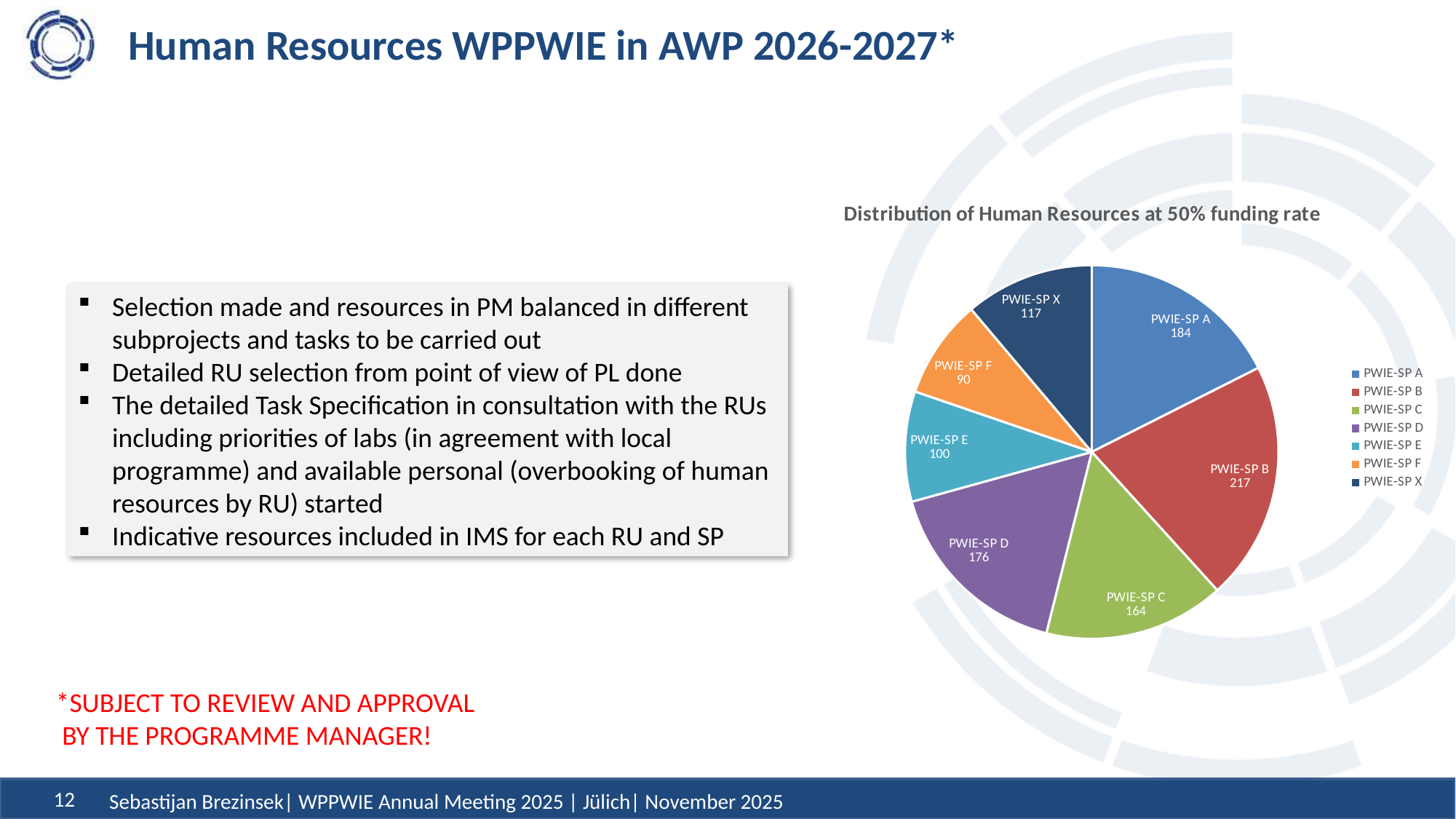

# Human Resources WPPWIE in AWP 2026-2027*

### Chart: Distribution of Human Resources at 50% funding rate

| Category | Ergebnis |
|---|---|
| PWIE-SP A | 184.0 |
| PWIE-SP B | 217.0 |
| PWIE-SP C | 164.0 |
| PWIE-SP D | 176.0 |
| PWIE-SP E | 100.0 |
| PWIE-SP F | 90.0 |
| PWIE-SP X | 117.0 |
Selection made and resources in PM balanced in different subprojects and tasks to be carried out
Detailed RU selection from point of view of PL done
The detailed Task Specification in consultation with the RUs including priorities of labs (in agreement with local programme) and available personal (overbooking of human resources by RU) started
Indicative resources included in IMS for each RU and SP
*SUBJECT TO REVIEW AND APPROVAL
 BY THE PROGRAMME MANAGER!
Sebastijan Brezinsek| WPPWIE Annual Meeting 2025 | Jülich| November 2025
12